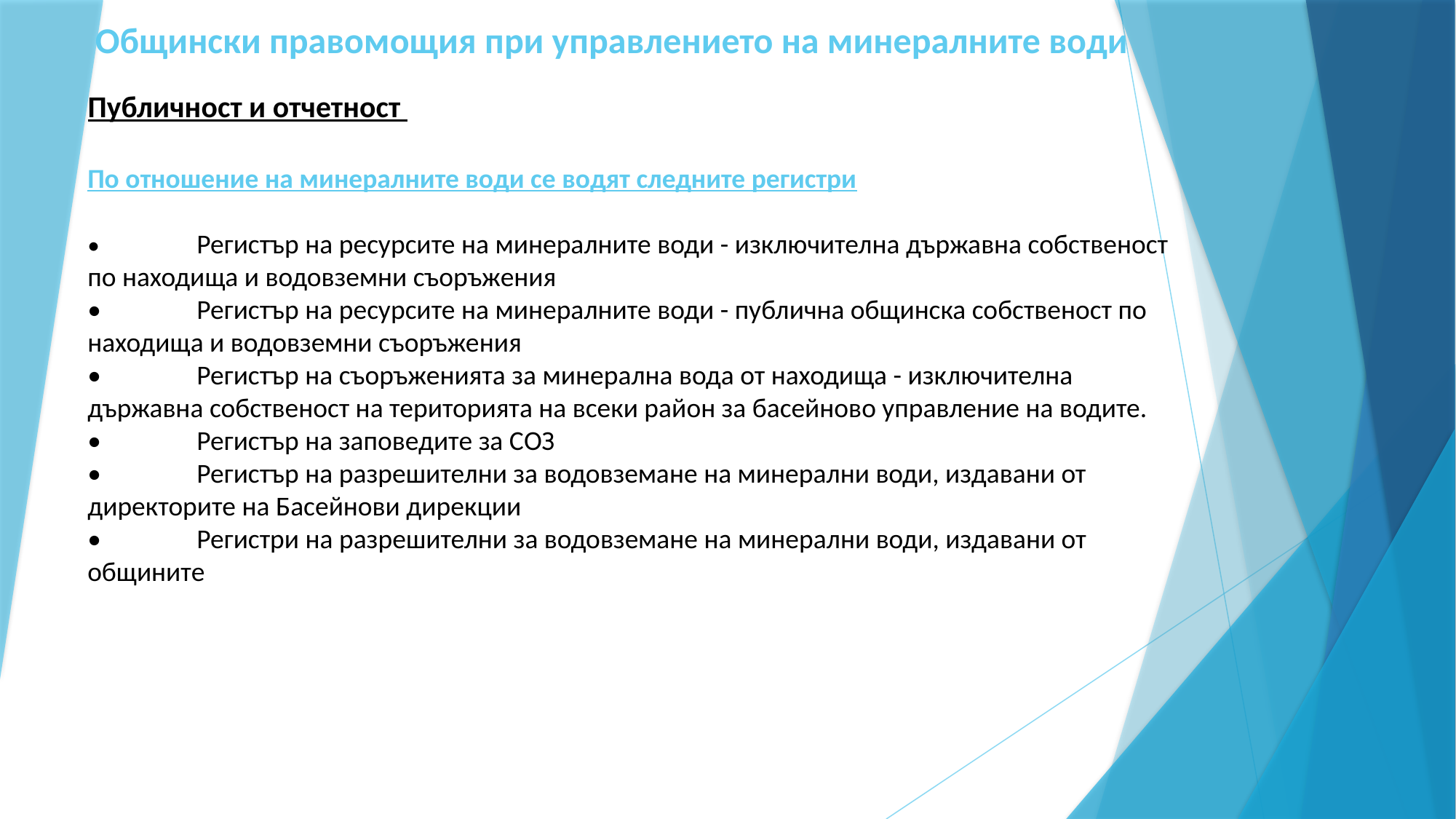

# Общински правомощия при управлението на минералните води
Публичност и отчетност
По отношение на минералните води се водят следните регистри

•	Регистър на ресурсите на минералните води - изключителна държавна собственост по находища и водовземни съоръжения
•	Регистър на ресурсите на минералните води - публична общинска собственост по находища и водовземни съоръжения
•	Регистър на съоръженията за минерална вода от находища - изключителна държавна собственост на територията на всеки район за басейново управление на водите.
•	Регистър на заповедите за СОЗ
•	Регистър на разрешителни за водовземане на минерални води, издавани от директорите на Басейнови дирекции
•	Регистри на разрешителни за водовземане на минерални води, издавани от общините